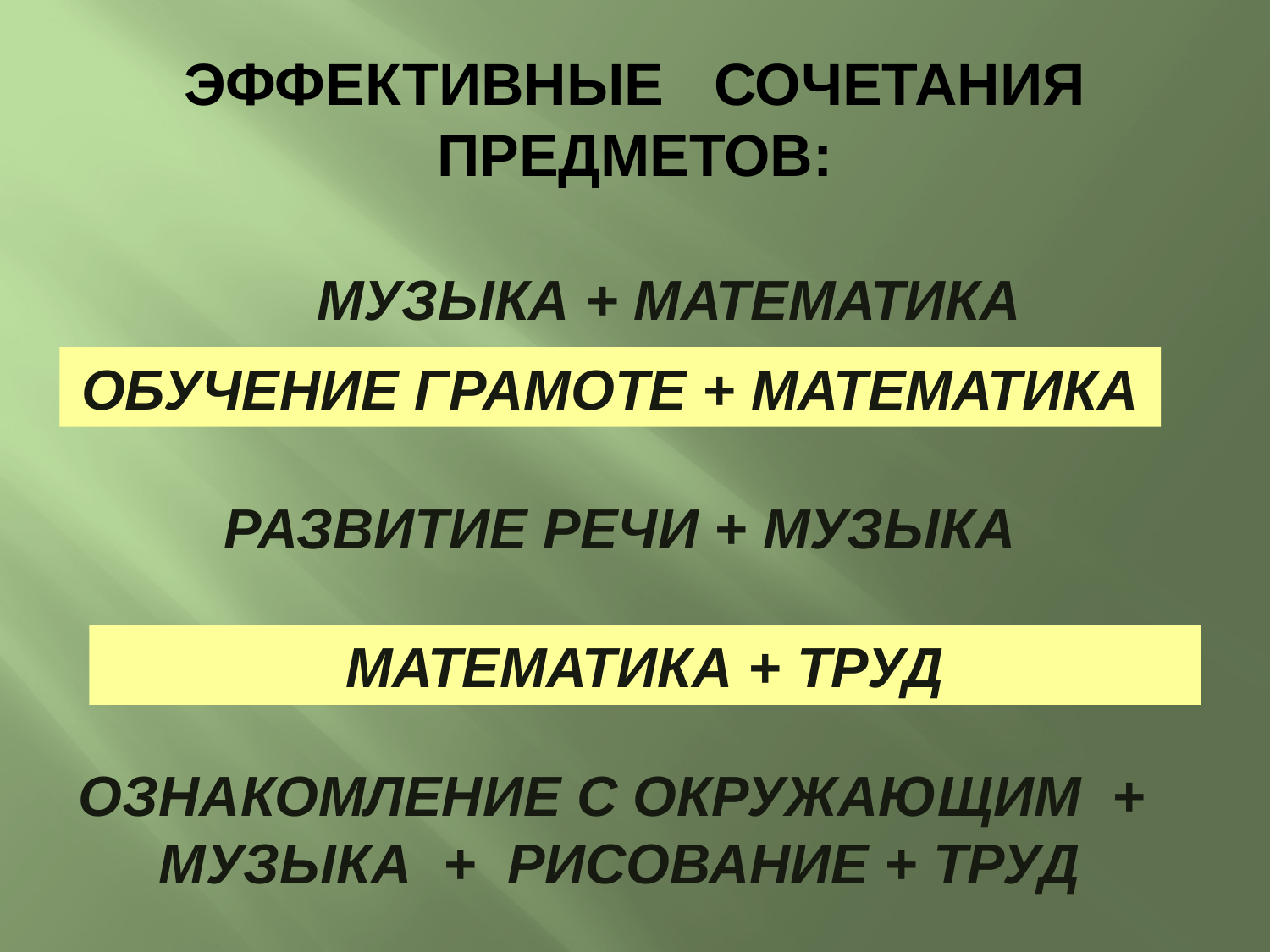

# ЭФФЕКТИВНЫЕ   СОЧЕТАНИЯ ПРЕДМЕТОВ:
МУЗЫКА + МАТЕМАТИКА
ОБУЧЕНИЕ ГРАМОТЕ + МАТЕМАТИКА
РАЗВИТИЕ РЕЧИ + МУЗЫКА
МАТЕМАТИКА + ТРУД
ОЗНАКОМЛЕНИЕ С ОКРУЖАЮЩИМ  +  МУЗЫКА  +  РИСОВАНИЕ + ТРУД